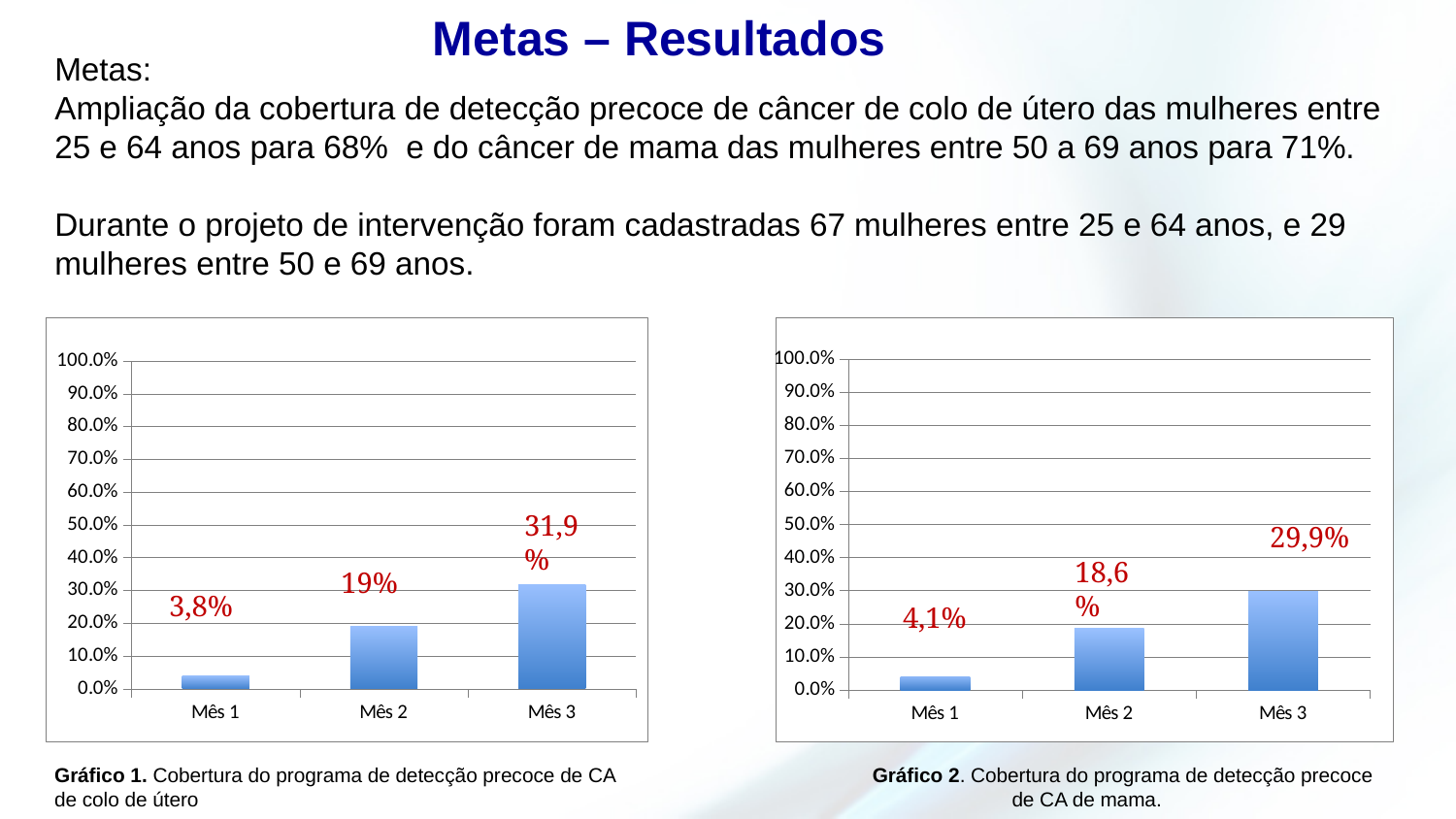

Metas – Resultados
Metas:
Ampliação da cobertura de detecção precoce de câncer de colo de útero das mulheres entre 25 e 64 anos para 68%  e do câncer de mama das mulheres entre 50 a 69 anos para 71%.

Durante o projeto de intervenção foram cadastradas 67 mulheres entre 25 e 64 anos, e 29 mulheres entre 50 e 69 anos.

### Chart

| Category | Proporção de mulheres entre 25 e 64 anos com exame em dia para detecção precoce do câncer de colo de útero |
|---|---|
| Mês 1 | 0.0380952380952381 |
| Mês 2 | 0.19047619047619263 |
| Mês 3 | 0.31904761904762174 |

### Chart

| Category | Proporção de mulheres entre 50 e 69 anos com exame em dia para detecção precoce de câncer de mama |
|---|---|
| Mês 1 | 0.041237113402061855 |
| Mês 2 | 0.1855670103092784 |
| Mês 3 | 0.29896907216495267 |
31,9%
29,9%
18,6%
19%
3,8%
4,1%
Gráfico 1. Cobertura do programa de detecção precoce de CA de colo de útero
Gráfico 2. Cobertura do programa de detecção precoce de CA de mama.